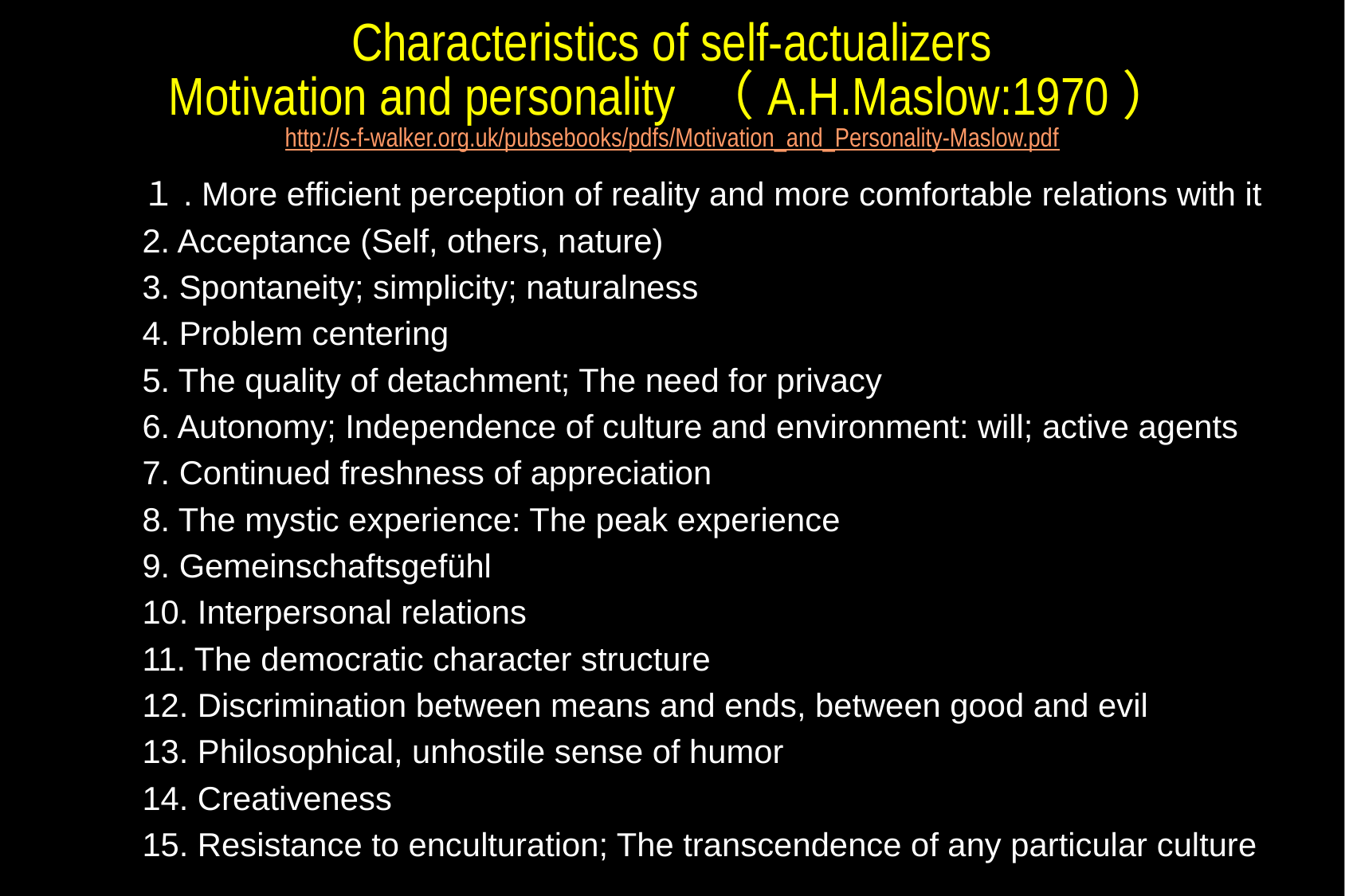

# Characteristics of self-actualizers Motivation and personality （A.H.Maslow:1970） http://s-f-walker.org.uk/pubsebooks/pdfs/Motivation_and_Personality-Maslow.pdf
１. More efficient perception of reality and more comfortable relations with it
2. Acceptance (Self, others, nature)
3. Spontaneity; simplicity; naturalness
4. Problem centering
5. The quality of detachment; The need for privacy
6. Autonomy; Independence of culture and environment: will; active agents
7. Continued freshness of appreciation
8. The mystic experience: The peak experience
9. Gemeinschaftsgefühl
10. Interpersonal relations
11. The democratic character structure
12. Discrimination between means and ends, between good and evil
13. Philosophical, unhostile sense of humor
14. Creativeness
15. Resistance to enculturation; The transcendence of any particular culture